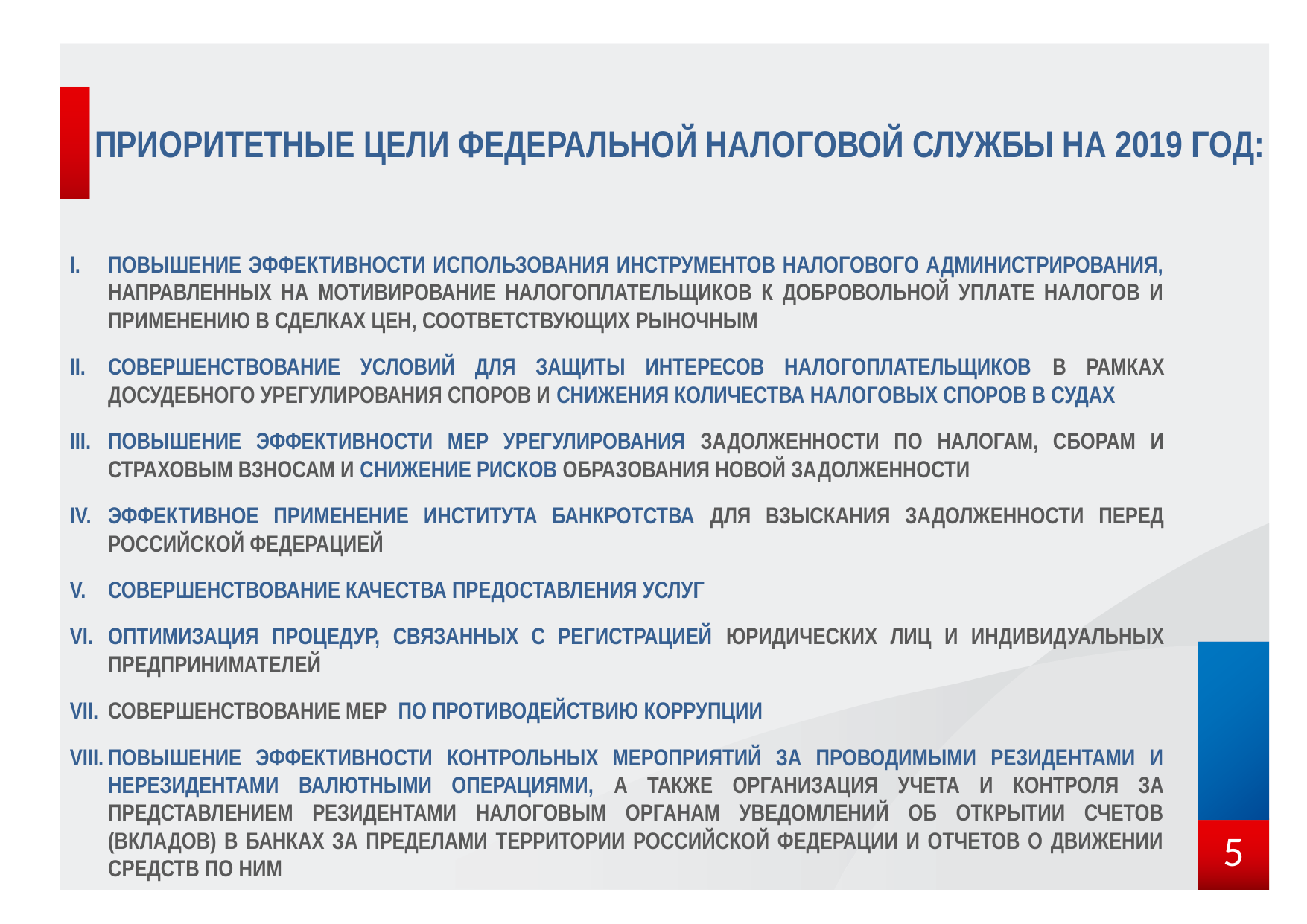

ПРИОРИТЕТНЫЕ ЦЕЛИ ФЕДЕРАЛЬНОЙ НАЛОГОВОЙ СЛУЖБЫ НА 2019 ГОД:
ПОВЫШЕНИЕ ЭФФЕКТИВНОСТИ ИСПОЛЬЗОВАНИЯ ИНСТРУМЕНТОВ НАЛОГОВОГО АДМИНИСТРИРОВАНИЯ, НАПРАВЛЕННЫХ НА МОТИВИРОВАНИЕ НАЛОГОПЛАТЕЛЬЩИКОВ К ДОБРОВОЛЬНОЙ УПЛАТЕ НАЛОГОВ И ПРИМЕНЕНИЮ В СДЕЛКАХ ЦЕН, СООТВЕТСТВУЮЩИХ РЫНОЧНЫМ
СОВЕРШЕНСТВОВАНИЕ УСЛОВИЙ ДЛЯ ЗАЩИТЫ ИНТЕРЕСОВ НАЛОГОПЛАТЕЛЬЩИКОВ В РАМКАХ ДОСУДЕБНОГО УРЕГУЛИРОВАНИЯ СПОРОВ И СНИЖЕНИЯ КОЛИЧЕСТВА НАЛОГОВЫХ СПОРОВ В СУДАХ
ПОВЫШЕНИЕ ЭФФЕКТИВНОСТИ МЕР УРЕГУЛИРОВАНИЯ ЗАДОЛЖЕННОСТИ ПО НАЛОГАМ, СБОРАМ И СТРАХОВЫМ ВЗНОСАМ И СНИЖЕНИЕ РИСКОВ ОБРАЗОВАНИЯ НОВОЙ ЗАДОЛЖЕННОСТИ
ЭФФЕКТИВНОЕ ПРИМЕНЕНИЕ ИНСТИТУТА БАНКРОТСТВА ДЛЯ ВЗЫСКАНИЯ ЗАДОЛЖЕННОСТИ ПЕРЕД РОССИЙСКОЙ ФЕДЕРАЦИЕЙ
СОВЕРШЕНСТВОВАНИЕ КАЧЕСТВА ПРЕДОСТАВЛЕНИЯ УСЛУГ
ОПТИМИЗАЦИЯ ПРОЦЕДУР, СВЯЗАННЫХ С РЕГИСТРАЦИЕЙ ЮРИДИЧЕСКИХ ЛИЦ И ИНДИВИДУАЛЬНЫХ ПРЕДПРИНИМАТЕЛЕЙ
СОВЕРШЕНСТВОВАНИЕ МЕР  ПО ПРОТИВОДЕЙСТВИЮ КОРРУПЦИИ
ПОВЫШЕНИЕ ЭФФЕКТИВНОСТИ КОНТРОЛЬНЫХ МЕРОПРИЯТИЙ ЗА ПРОВОДИМЫМИ РЕЗИДЕНТАМИ И НЕРЕЗИДЕНТАМИ ВАЛЮТНЫМИ ОПЕРАЦИЯМИ, А ТАКЖЕ ОРГАНИЗАЦИЯ УЧЕТА И КОНТРОЛЯ ЗА ПРЕДСТАВЛЕНИЕМ РЕЗИДЕНТАМИ НАЛОГОВЫМ ОРГАНАМ УВЕДОМЛЕНИЙ ОБ ОТКРЫТИИ СЧЕТОВ (ВКЛАДОВ) В БАНКАХ ЗА ПРЕДЕЛАМИ ТЕРРИТОРИИ РОССИЙСКОЙ ФЕДЕРАЦИИ И ОТЧЕТОВ О ДВИЖЕНИИ СРЕДСТВ ПО НИМ

5